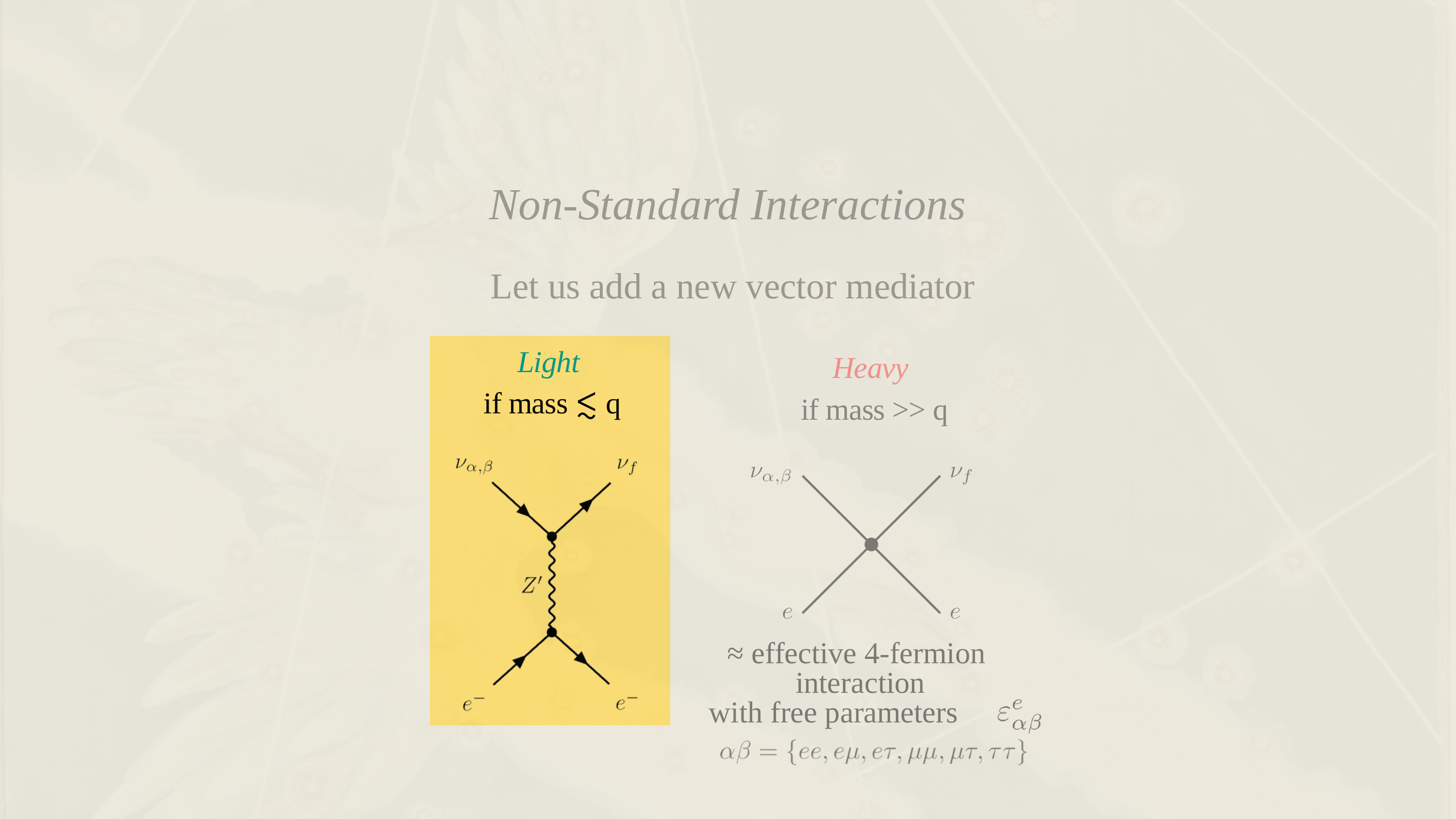

Non-Standard Interactions
Let us add a new vector mediator

Light
if mass ≲ q

Heavy
if mass >> q

≈ effective 4-fermion
interaction
 with free parameters

11